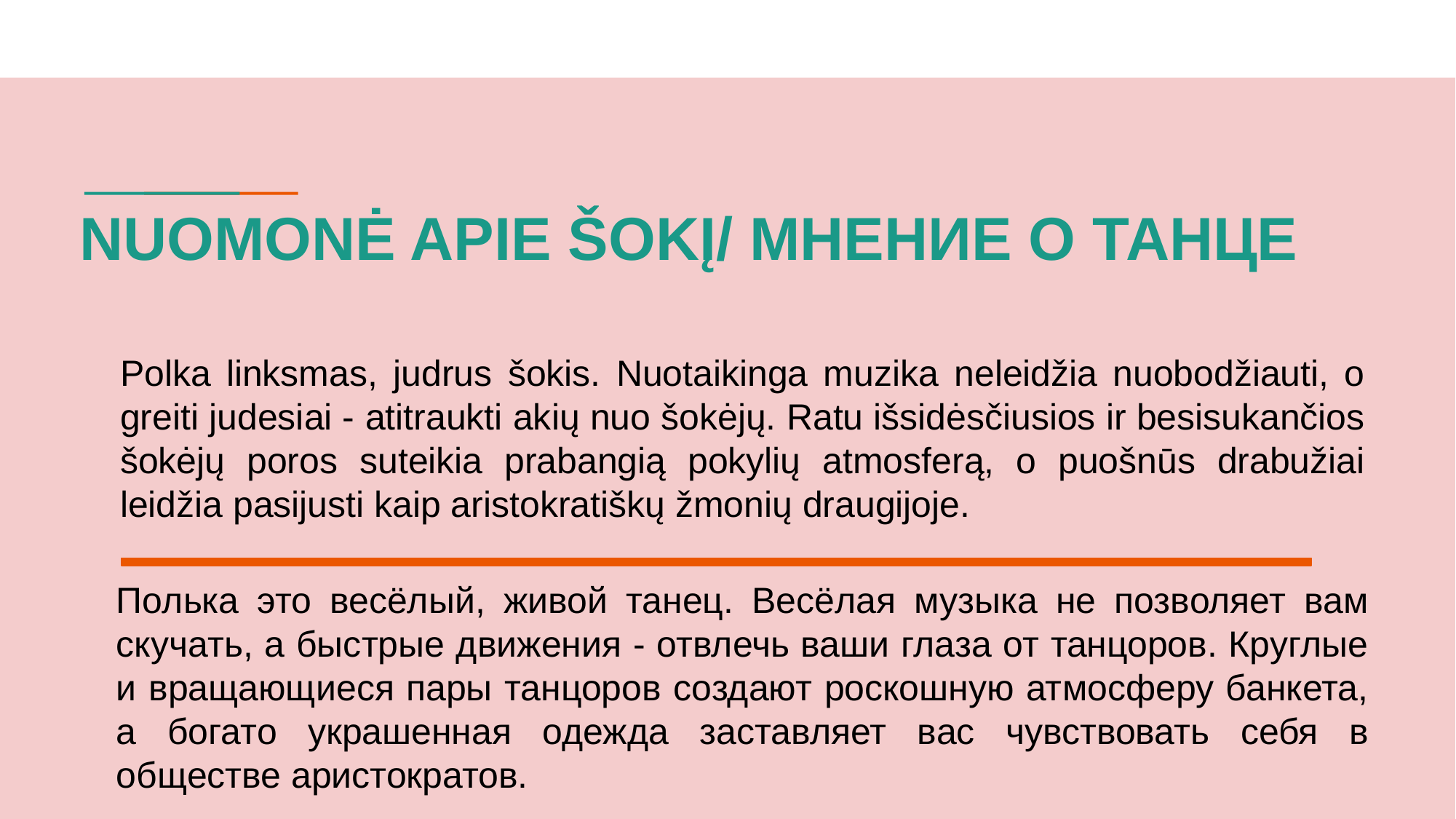

# NUOMONĖ APIE ŠOKĮ/ МНЕНИЕ О ТАНЦЕ
Polka linksmas, judrus šokis. Nuotaikinga muzika neleidžia nuobodžiauti, o greiti judesiai - atitraukti akių nuo šokėjų. Ratu išsidėsčiusios ir besisukančios šokėjų poros suteikia prabangią pokylių atmosferą, o puošnūs drabužiai leidžia pasijusti kaip aristokratiškų žmonių draugijoje.

Полька это весёлый, живой танец. Весёлая музыка не позволяет вам скучать, а быстрые движения - отвлечь ваши глаза от танцоров. Круглые и вращающиеся пары танцоров создают роскошную атмосферу банкета, а богато украшенная одежда заставляет вас чувствовать себя в обществе аристократов.